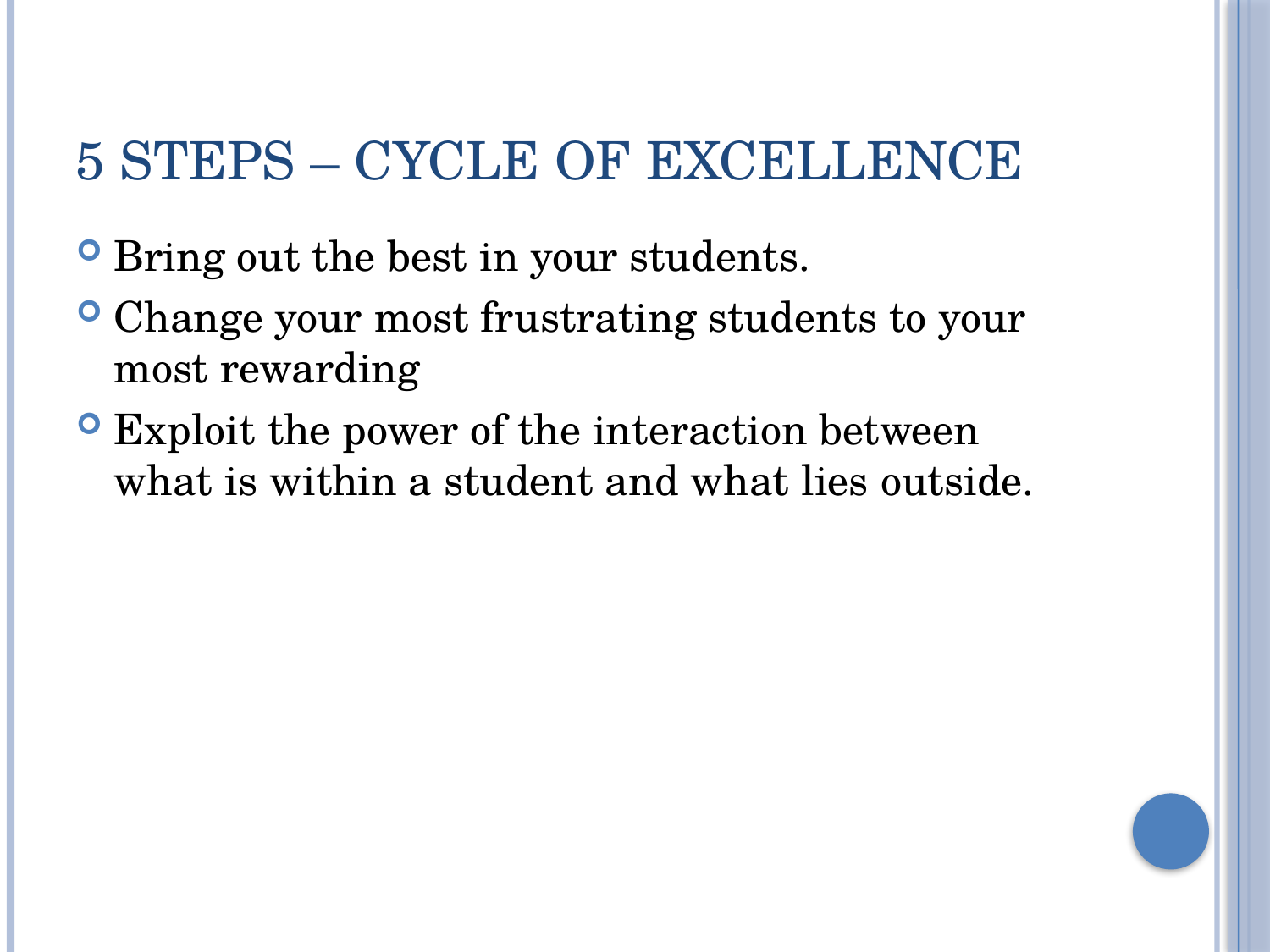

# 5 Steps – Cycle of Excellence
Bring out the best in your students.
Change your most frustrating students to your most rewarding
Exploit the power of the interaction between what is within a student and what lies outside.